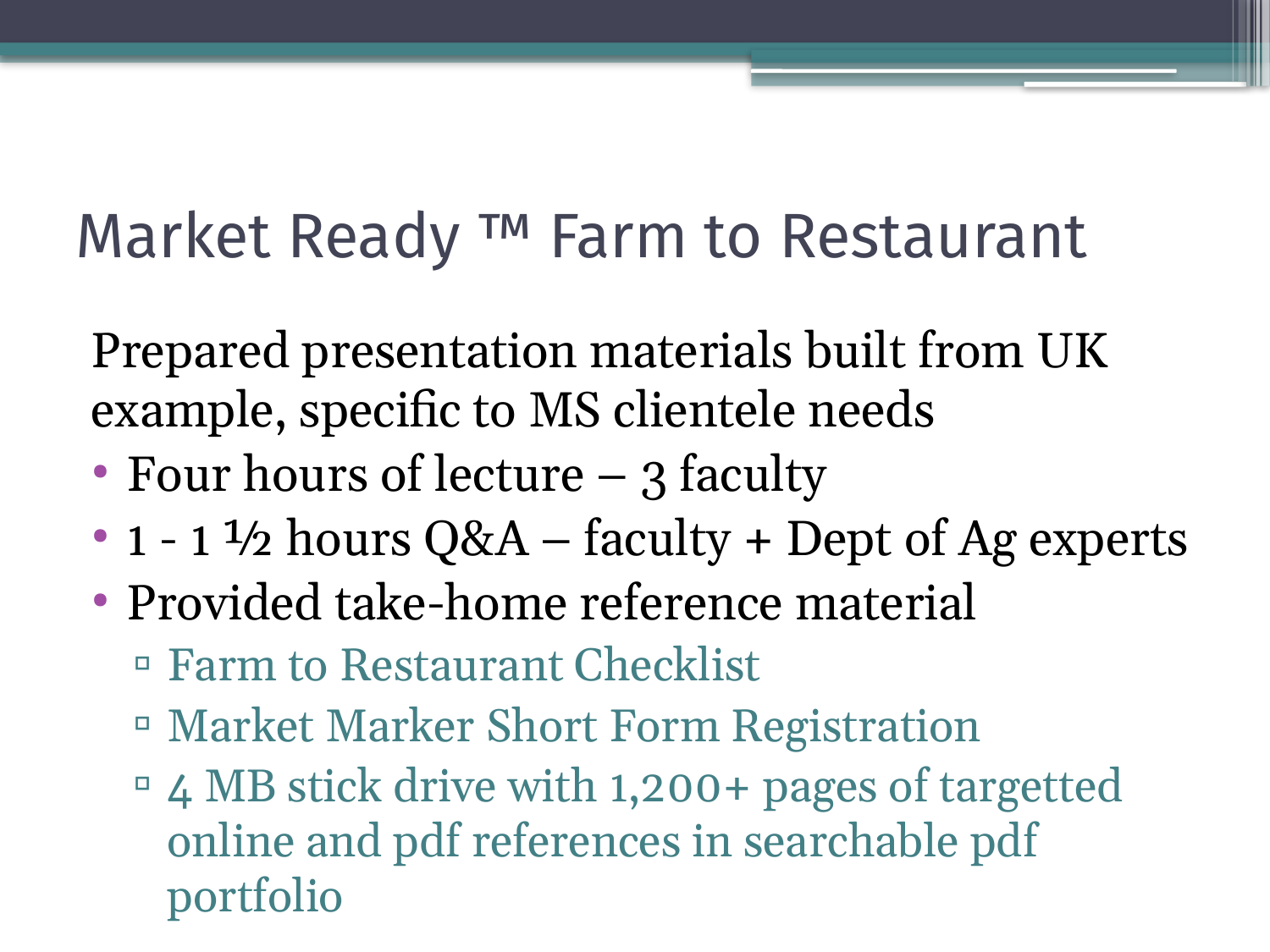

# Market Ready ™ Farm to Restaurant
Prepared presentation materials built from UK example, specific to MS clientele needs
Four hours of lecture – 3 faculty
1 - 1 ½ hours Q&A – faculty + Dept of Ag experts
Provided take-home reference material
Farm to Restaurant Checklist
Market Marker Short Form Registration
4 MB stick drive with 1,200+ pages of targetted online and pdf references in searchable pdf portfolio